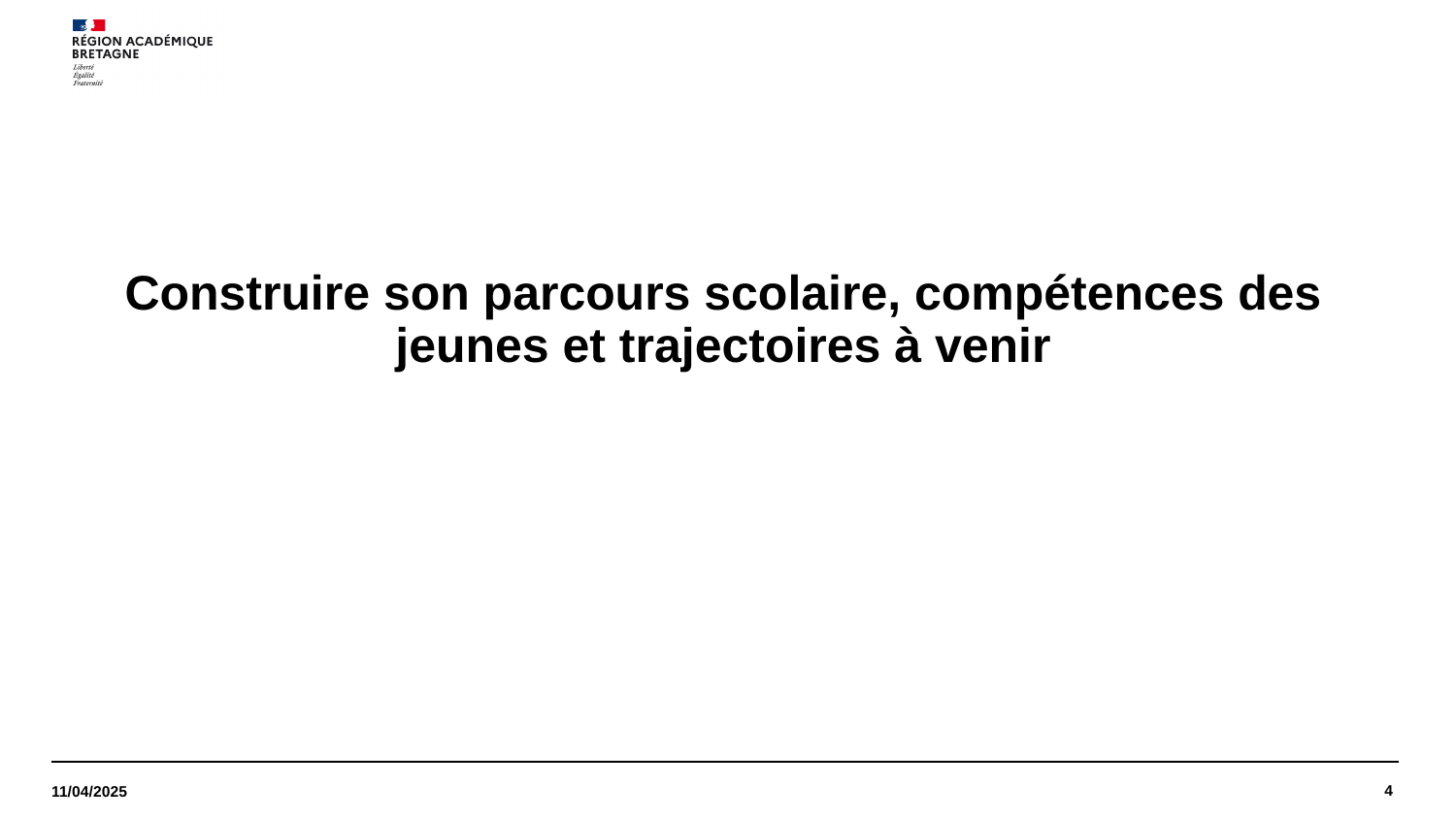

# Construire son parcours scolaire, compétences des jeunes et trajectoires à venir
4
11/04/2025